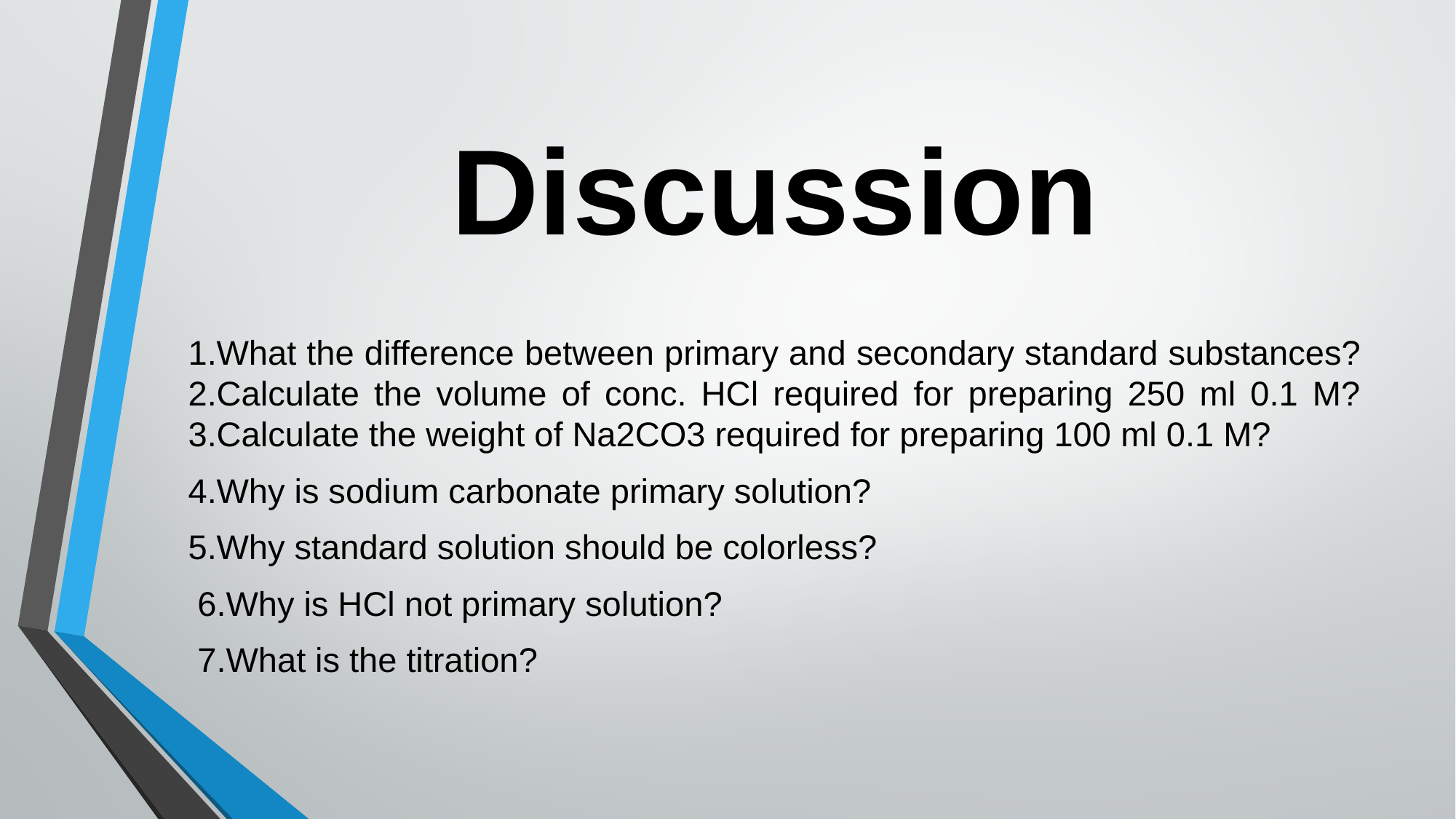

# Discussion
1.What the difference between primary and secondary standard substances? 2.Calculate the volume of conc. HCl required for preparing 250 ml 0.1 M? 3.Calculate the weight of Na2CO3 required for preparing 100 ml 0.1 M?
4.Why is sodium carbonate primary solution?
5.Why standard solution should be colorless?
 6.Why is HCl not primary solution?
 7.What is the titration?